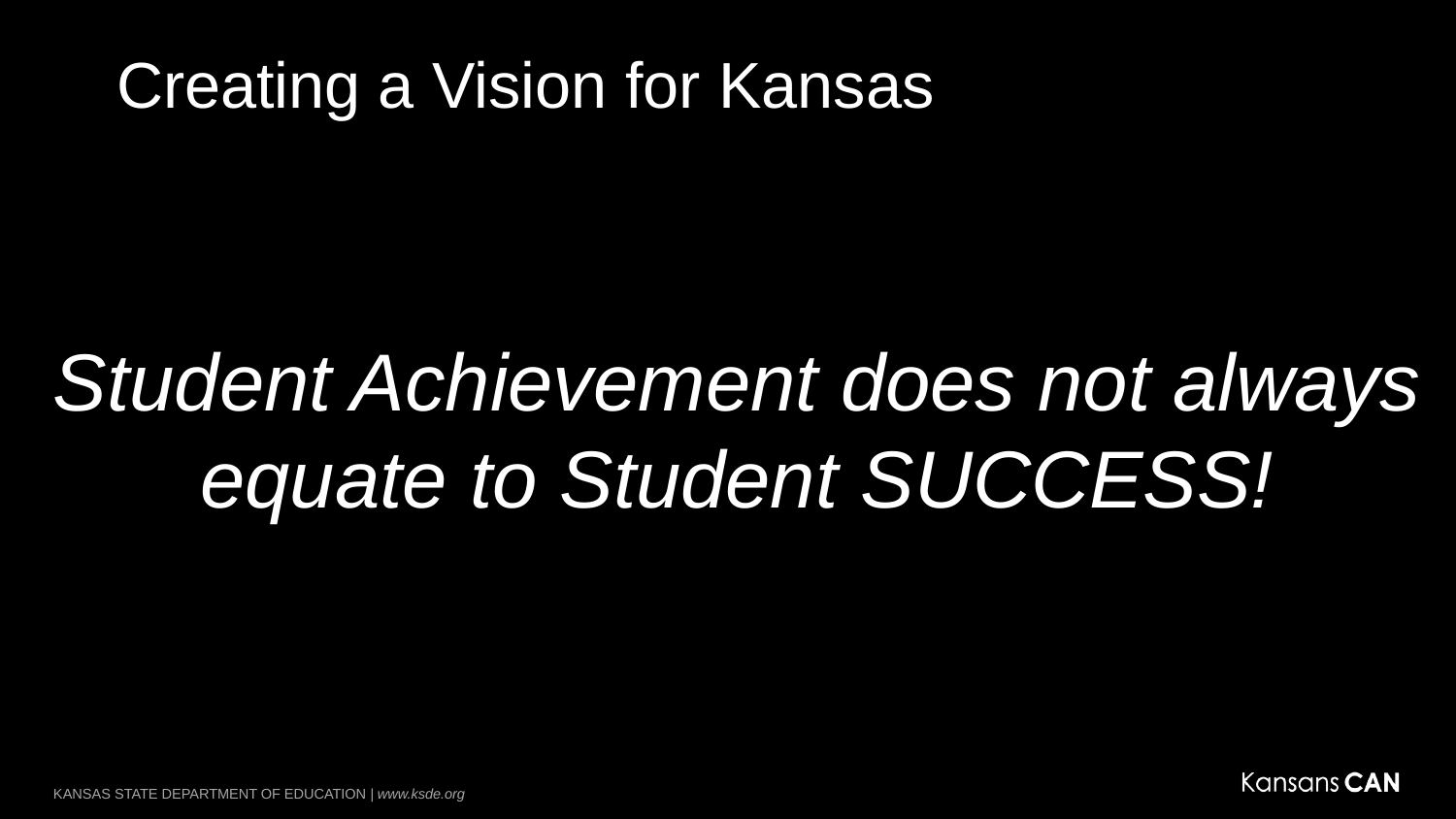

Creating a Vision for Kansas
Student Achievement does not always equate to Student SUCCESS!